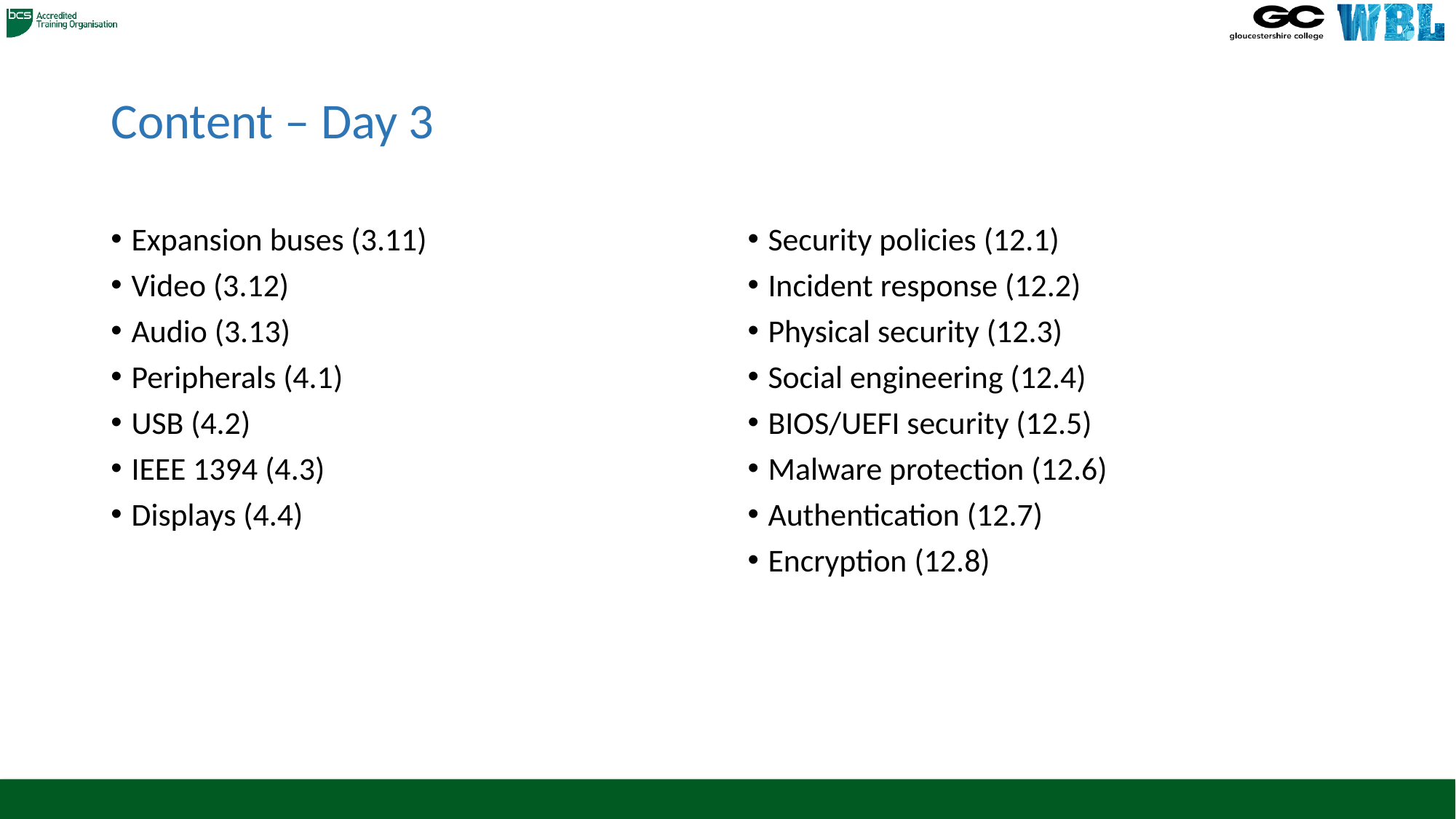

# Content – Day 3
Expansion buses (3.11)
Video (3.12)
Audio (3.13)
Peripherals (4.1)
USB (4.2)
IEEE 1394 (4.3)
Displays (4.4)

Security policies (12.1)
Incident response (12.2)
Physical security (12.3)
Social engineering (12.4)
BIOS/UEFI security (12.5)
Malware protection (12.6)
Authentication (12.7)
Encryption (12.8)